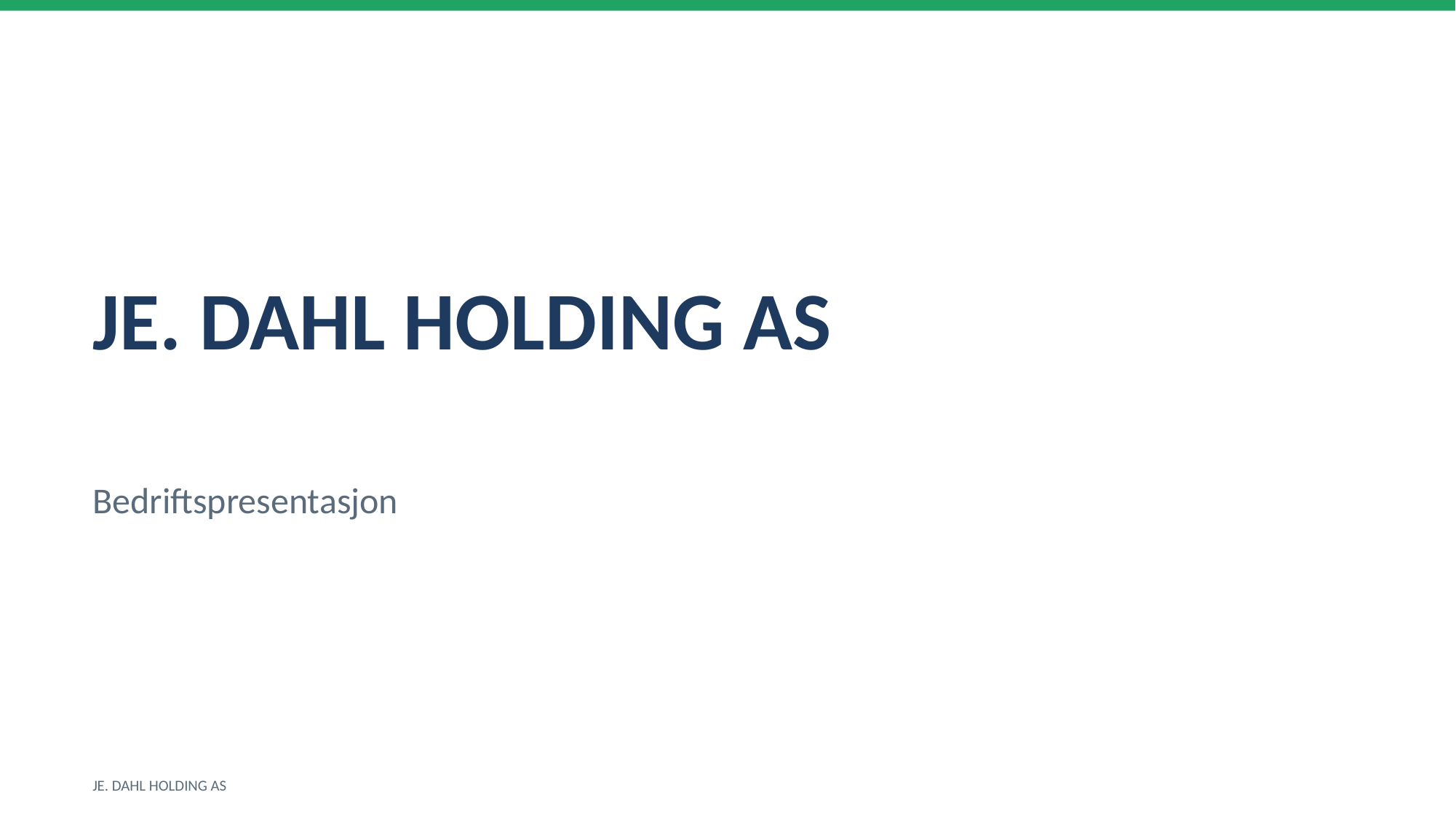

JE. DAHL HOLDING AS
Bedriftspresentasjon
JE. DAHL HOLDING AS